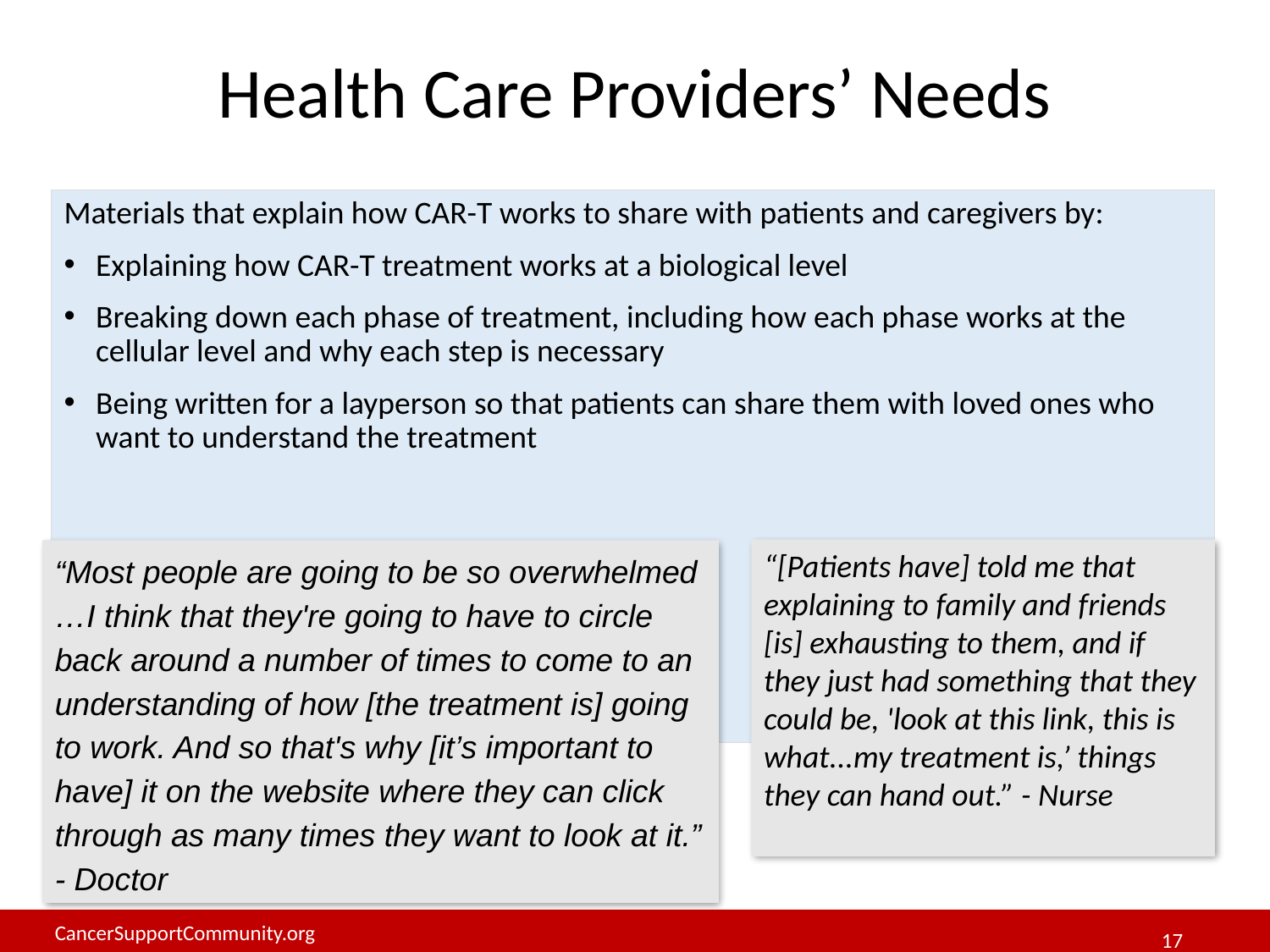

# Health Care Providers’ Needs
Materials that explain how CAR-T works to share with patients and caregivers by:
Explaining how CAR-T treatment works at a biological level
Breaking down each phase of treatment, including how each phase works at the cellular level and why each step is necessary
Being written for a layperson so that patients can share them with loved ones who want to understand the treatment
“[Patients have] told me that explaining to family and friends [is] exhausting to them, and if they just had something that they could be, 'look at this link, this is what...my treatment is,’ things they can hand out.” - Nurse
“Most people are going to be so overwhelmed …I think that they're going to have to circle back around a number of times to come to an understanding of how [the treatment is] going to work. And so that's why [it’s important to have] it on the website where they can click through as many times they want to look at it.” - Doctor
17